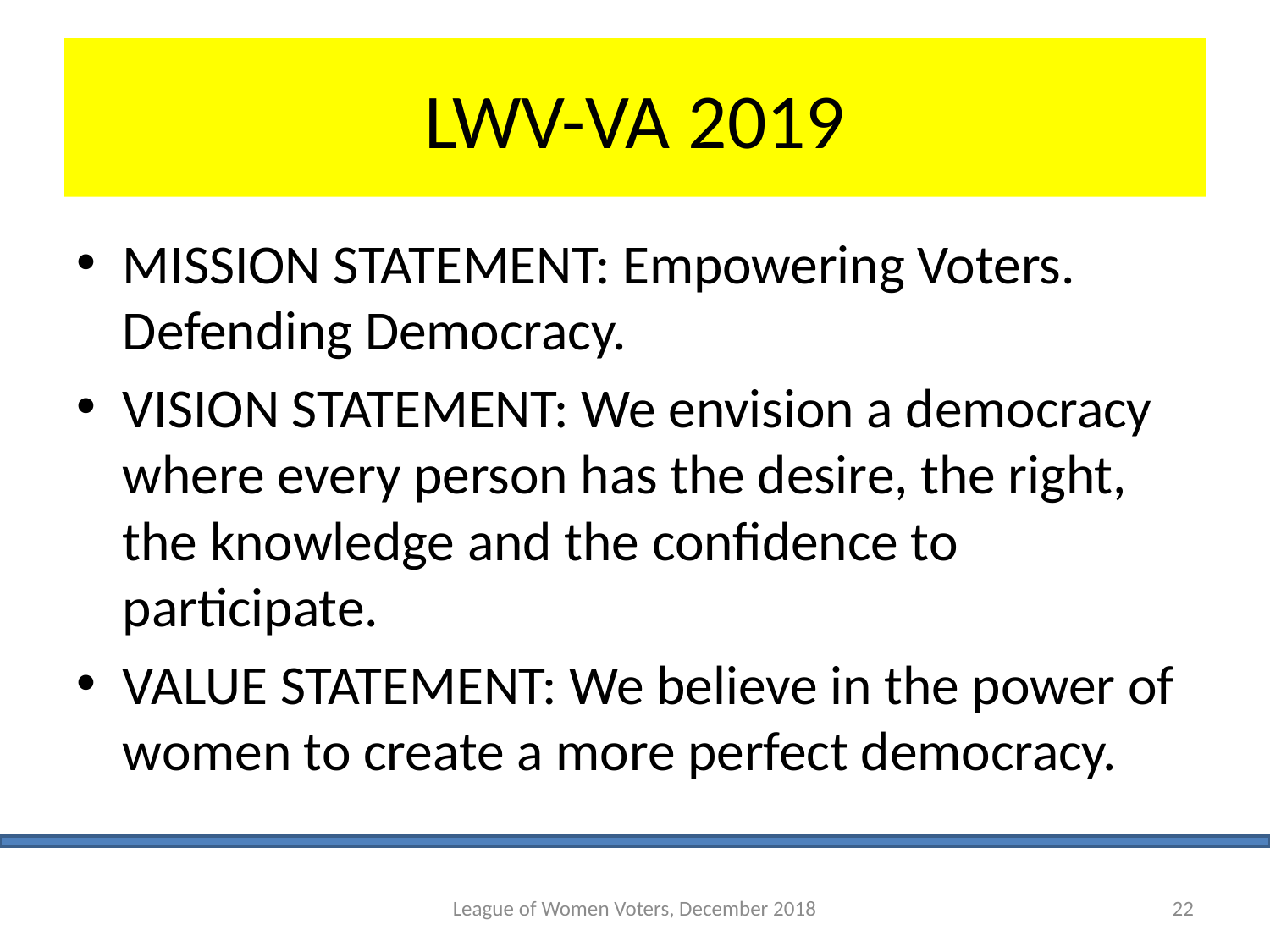

# LWV-VA 2019
MISSION STATEMENT: Empowering Voters. Defending Democracy.
VISION STATEMENT: We envision a democracy where every person has the desire, the right, the knowledge and the confidence to participate.
VALUE STATEMENT: We believe in the power of women to create a more perfect democracy.

League of Women Voters, December 2018
22